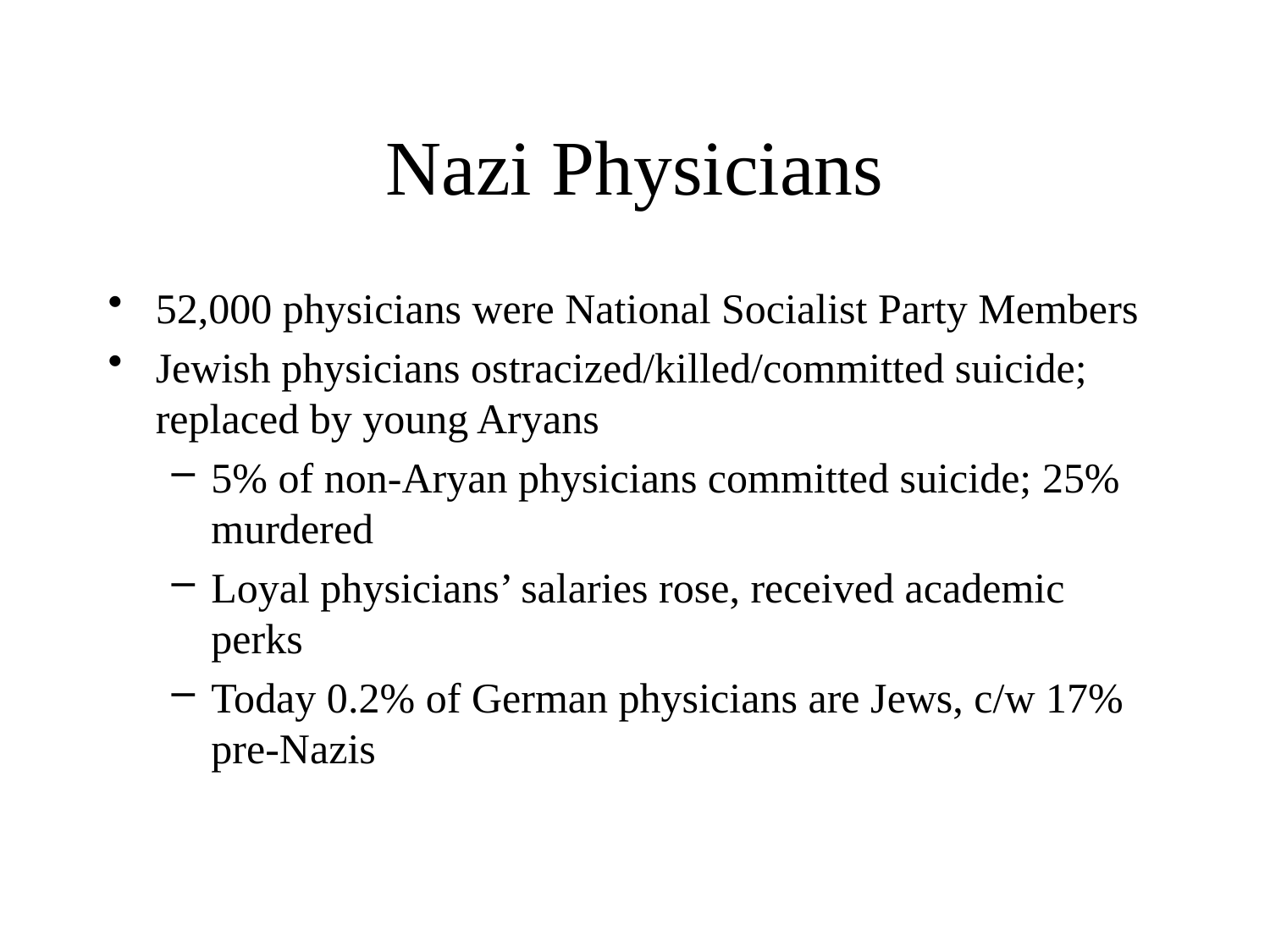

# Nazi Physicians
52,000 physicians were National Socialist Party Members
Jewish physicians ostracized/killed/committed suicide; replaced by young Aryans
5% of non-Aryan physicians committed suicide; 25% murdered
Loyal physicians’ salaries rose, received academic perks
Today 0.2% of German physicians are Jews, c/w 17% pre-Nazis